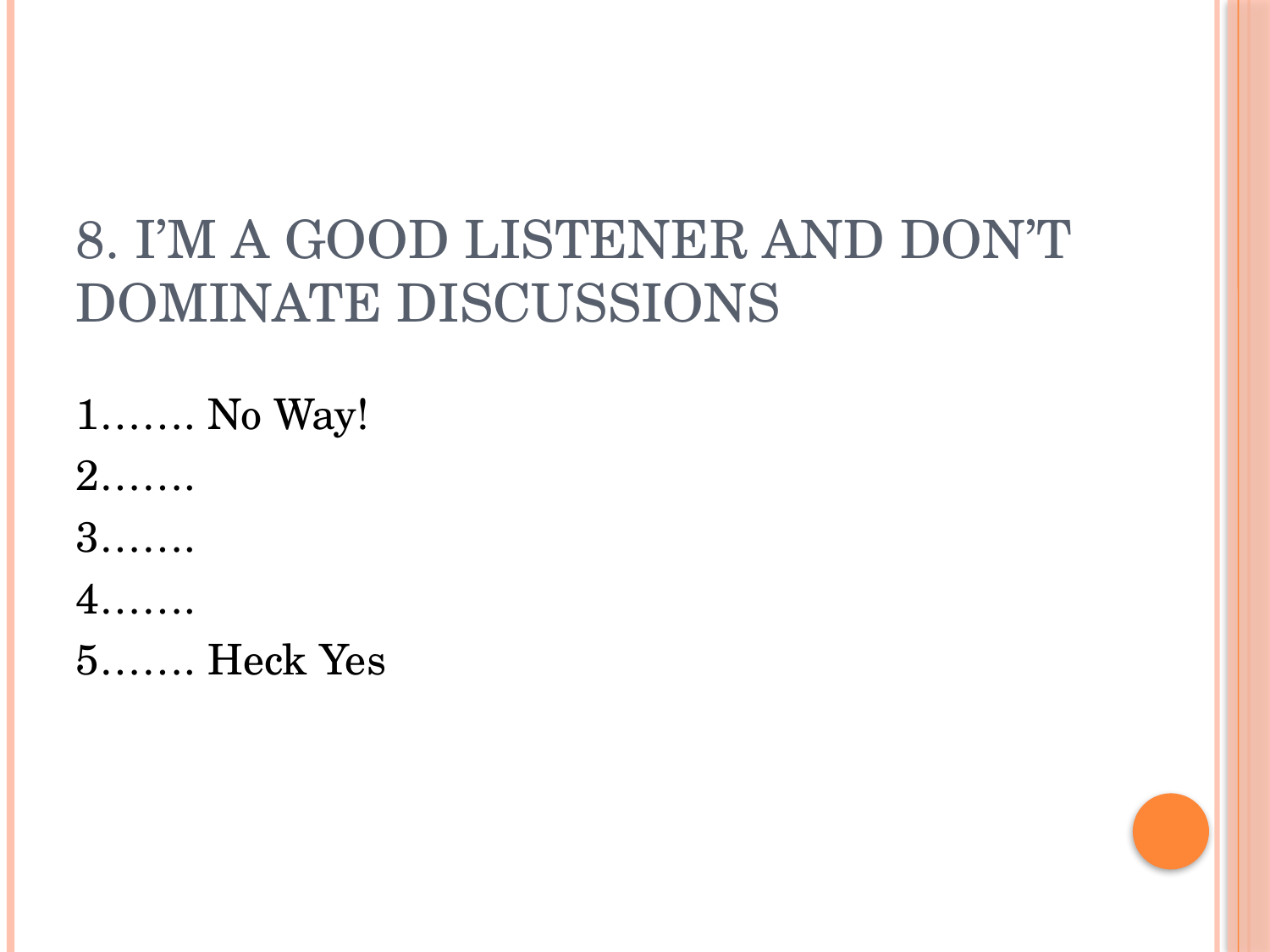

# 8. I’m a good listener and don’t dominate discussions
1……. No Way!
2…….
3…….
4…….
5……. Heck Yes